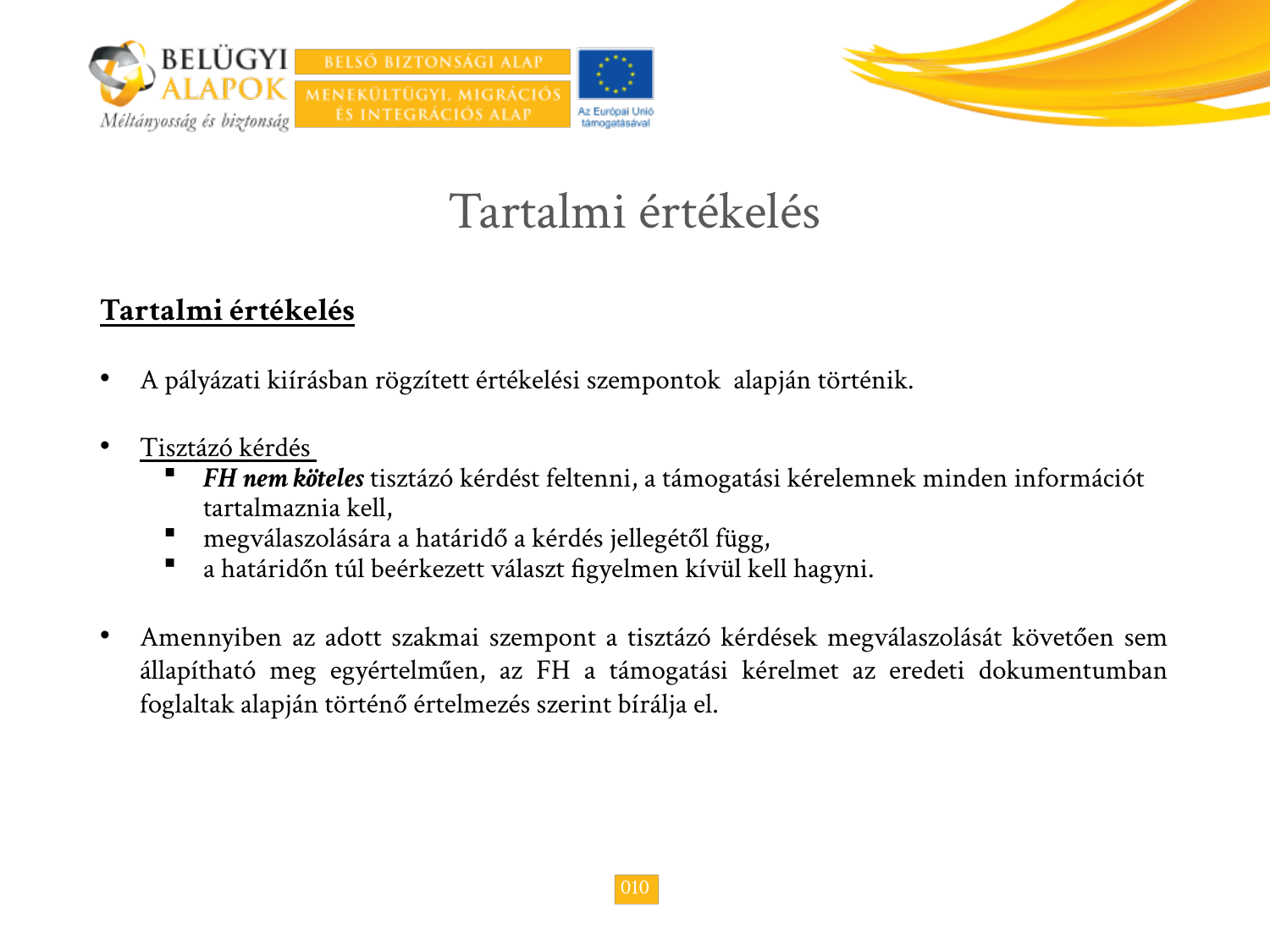

Tartalmi értékelés
Tartalmi értékelés

A pályázati kiírásban rögzített értékelési szempontok  alapján történik.

Tisztázó kérdés
FH nem köteles tisztázó kérdést feltenni, a támogatási kérelemnek minden információt tartalmaznia kell,
megválaszolására a határidő a kérdés jellegétől függ,
a határidőn túl beérkezett választ figyelmen kívül kell hagyni.

Amennyiben az adott szakmai szempont a tisztázó kérdések megválaszolását követően sem állapítható meg egyértelműen, az FH a támogatási kérelmet az eredeti dokumentumban foglaltak alapján történő értelmezés szerint bírálja el.